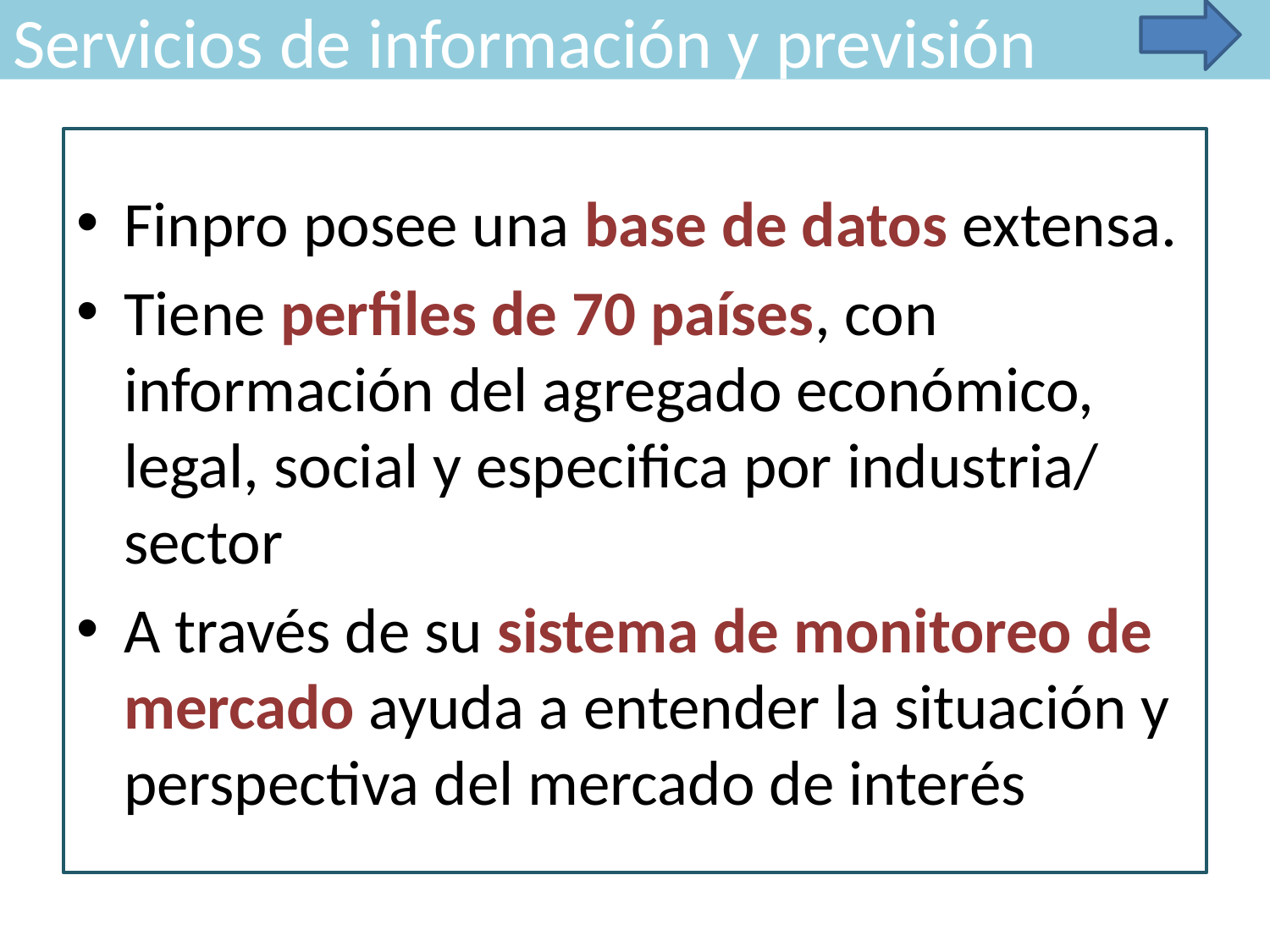

Servicios de información y previsión

Finpro posee una base de datos extensa.
Tiene perfiles de 70 países, con información del agregado económico, legal, social y especifica por industria/ sector
A través de su sistema de monitoreo de mercado ayuda a entender la situación y perspectiva del mercado de interés